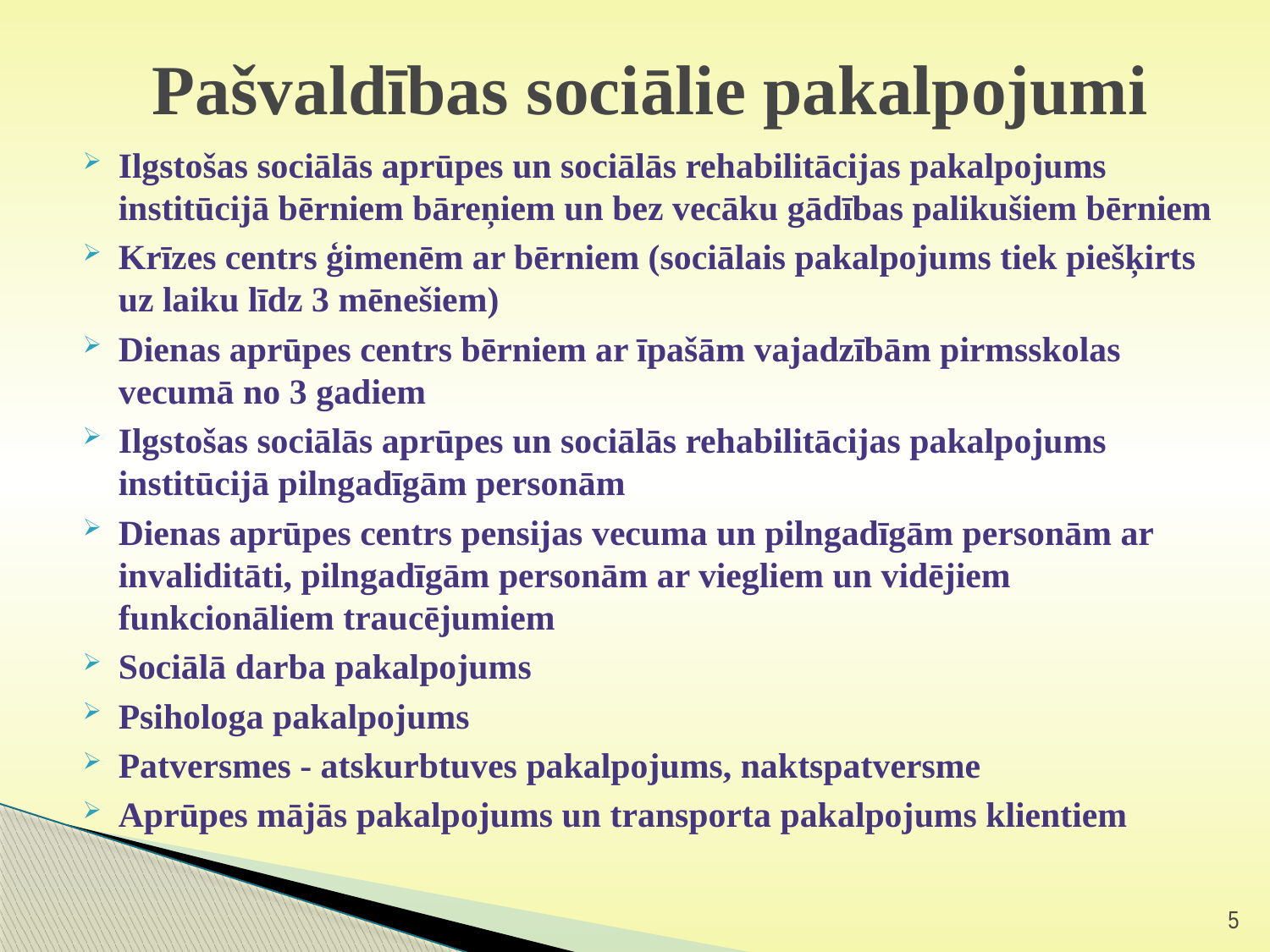

# Pašvaldības sociālie pakalpojumi
Ilgstošas sociālās aprūpes un sociālās rehabilitācijas pakalpojums institūcijā bērniem bāreņiem un bez vecāku gādības palikušiem bērniem
Krīzes centrs ģimenēm ar bērniem (sociālais pakalpojums tiek piešķirts uz laiku līdz 3 mēnešiem)
Dienas aprūpes centrs bērniem ar īpašām vajadzībām pirmsskolas vecumā no 3 gadiem
Ilgstošas sociālās aprūpes un sociālās rehabilitācijas pakalpojums institūcijā pilngadīgām personām
Dienas aprūpes centrs pensijas vecuma un pilngadīgām personām ar invaliditāti, pilngadīgām personām ar viegliem un vidējiem funkcionāliem traucējumiem
Sociālā darba pakalpojums
Psihologa pakalpojums
Patversmes - atskurbtuves pakalpojums, naktspatversme
Aprūpes mājās pakalpojums un transporta pakalpojums klientiem

5